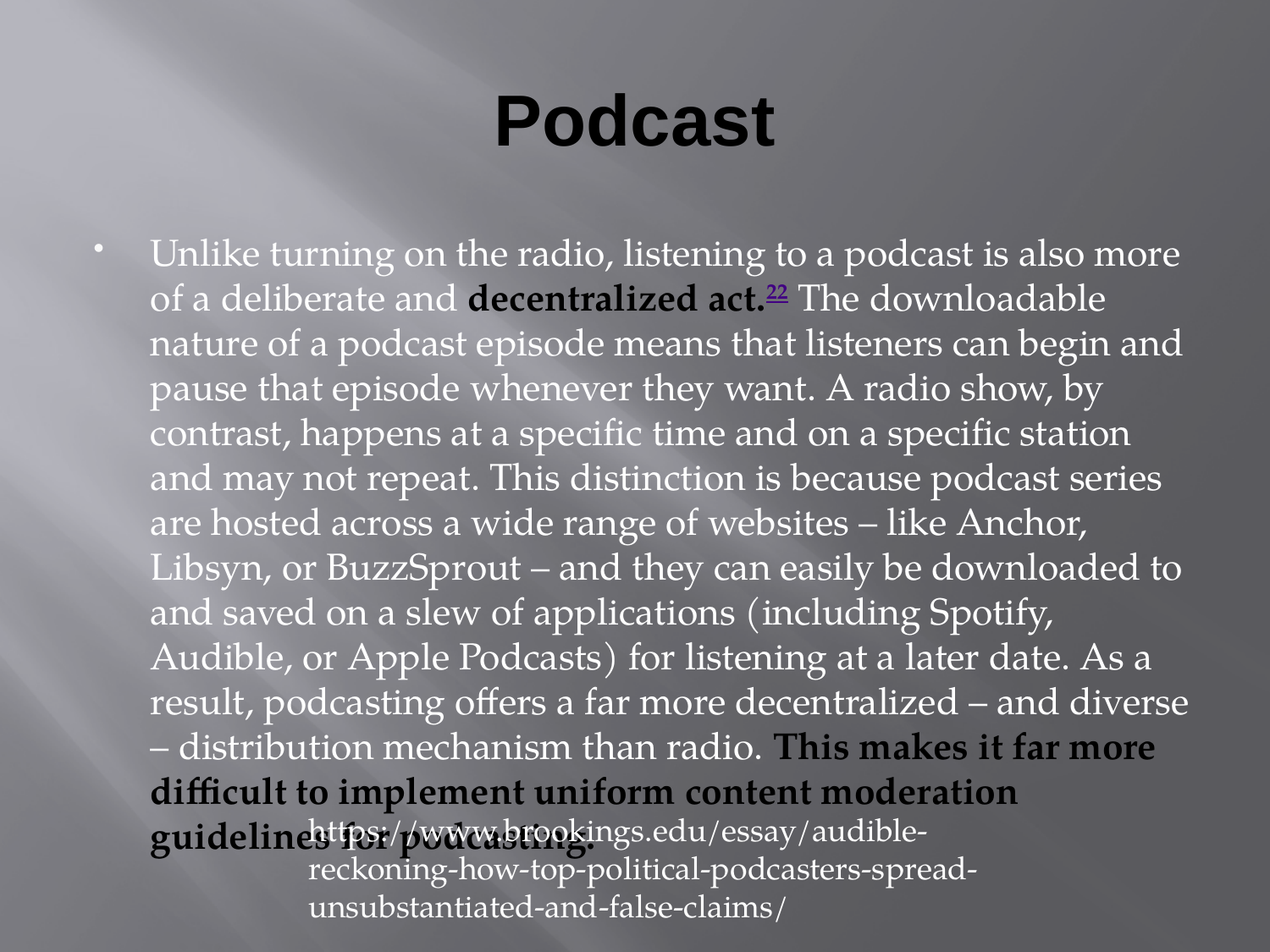

# Podcast
Unlike turning on the radio, listening to a podcast is also more of a deliberate and decentralized act.22 The downloadable nature of a podcast episode means that listeners can begin and pause that episode whenever they want. A radio show, by contrast, happens at a specific time and on a specific station and may not repeat. This distinction is because podcast series are hosted across a wide range of websites – like Anchor, Libsyn, or BuzzSprout – and they can easily be downloaded to and saved on a slew of applications (including Spotify, Audible, or Apple Podcasts) for listening at a later date. As a result, podcasting offers a far more decentralized – and diverse – distribution mechanism than radio. This makes it far more difficult to implement uniform content moderation guidelines for podcasting.
https://www.brookings.edu/essay/audible-reckoning-how-top-political-podcasters-spread-unsubstantiated-and-false-claims/